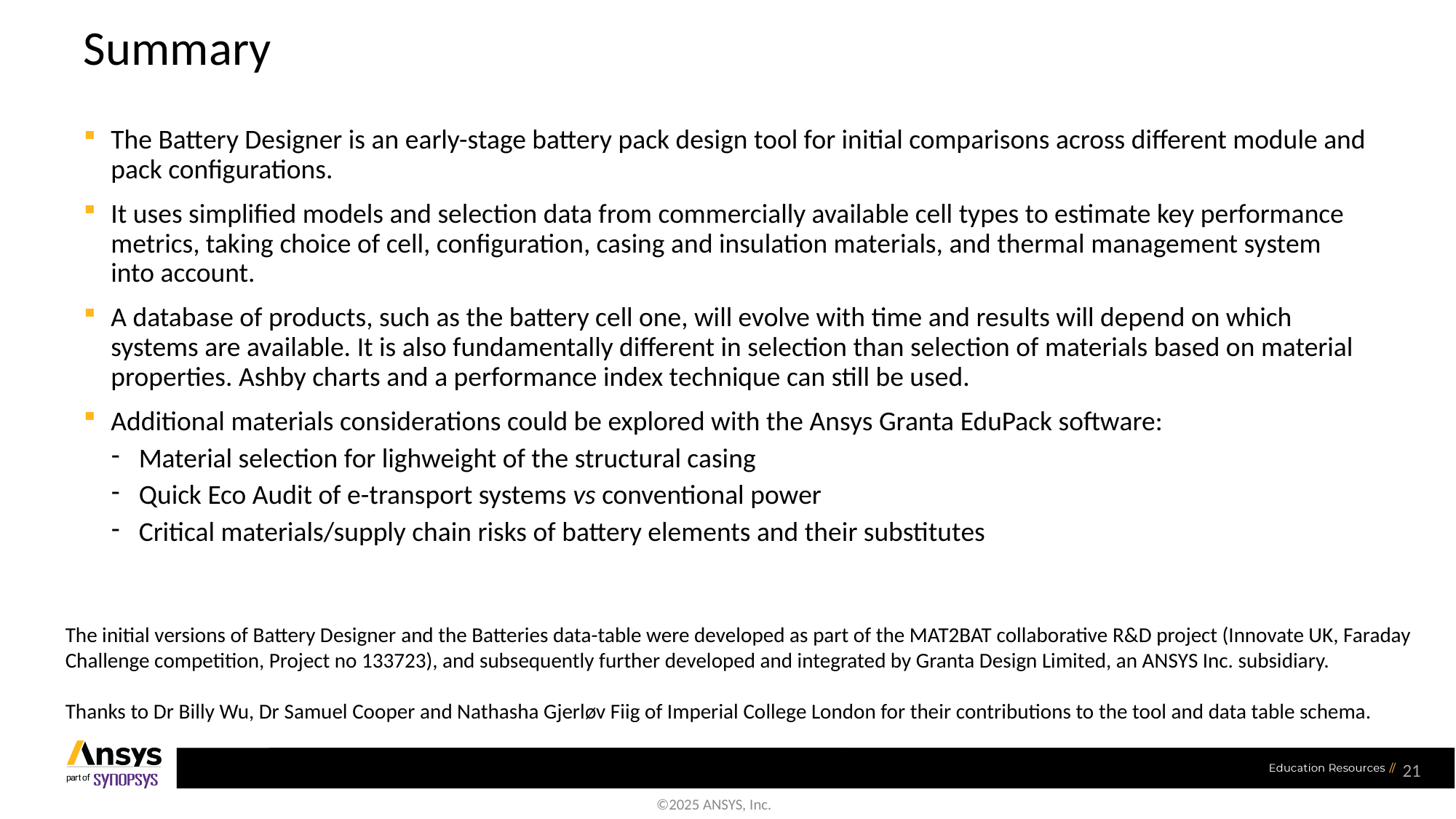

# Summary
The Battery Designer is an early-stage battery pack design tool for initial comparisons across different module and pack configurations.
It uses simplified models and selection data from commercially available cell types to estimate key performance metrics, taking choice of cell, configuration, casing and insulation materials, and thermal management system into account.
A database of products, such as the battery cell one, will evolve with time and results will depend on which systems are available. It is also fundamentally different in selection than selection of materials based on material properties. Ashby charts and a performance index technique can still be used.
Additional materials considerations could be explored with the Ansys Granta EduPack software:
Material selection for lighweight of the structural casing
Quick Eco Audit of e-transport systems vs conventional power
Critical materials/supply chain risks of battery elements and their substitutes

The initial versions of Battery Designer and the Batteries data-table were developed as part of the MAT2BAT collaborative R&D project (Innovate UK, Faraday Challenge competition, Project no 133723), and subsequently further developed and integrated by Granta Design Limited, an ANSYS Inc. subsidiary.
Thanks to Dr Billy Wu, Dr Samuel Cooper and Nathasha Gjerløv Fiig of Imperial College London for their contributions to the tool and data table schema.
21